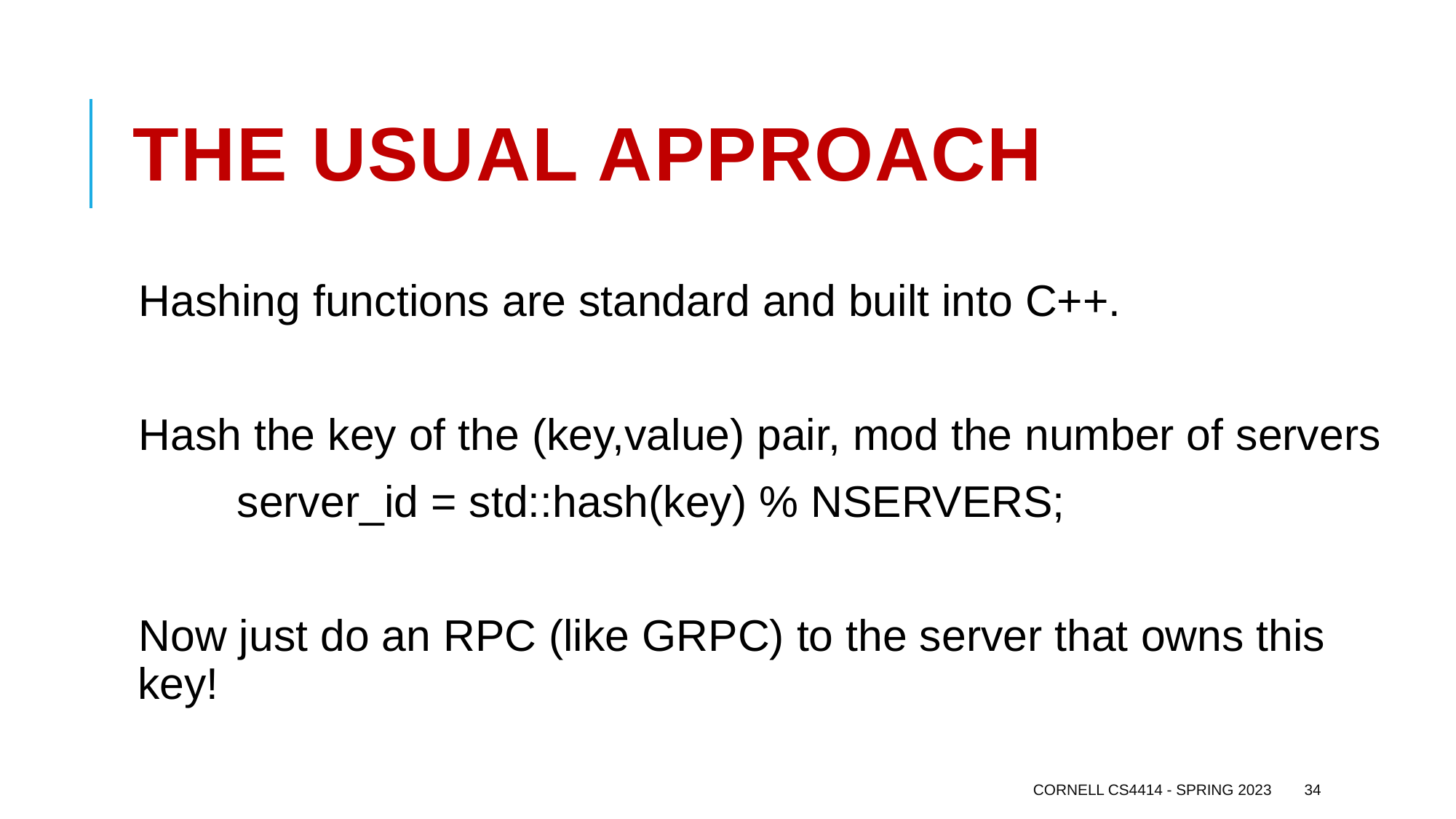

# The usual approach
Hashing functions are standard and built into C++.

Hash the key of the (key,value) pair, mod the number of servers
 	server_id = std::hash(key) % NSERVERS;

Now just do an RPC (like GRPC) to the server that owns this key!

Cornell CS4414 - Spring 2023
34